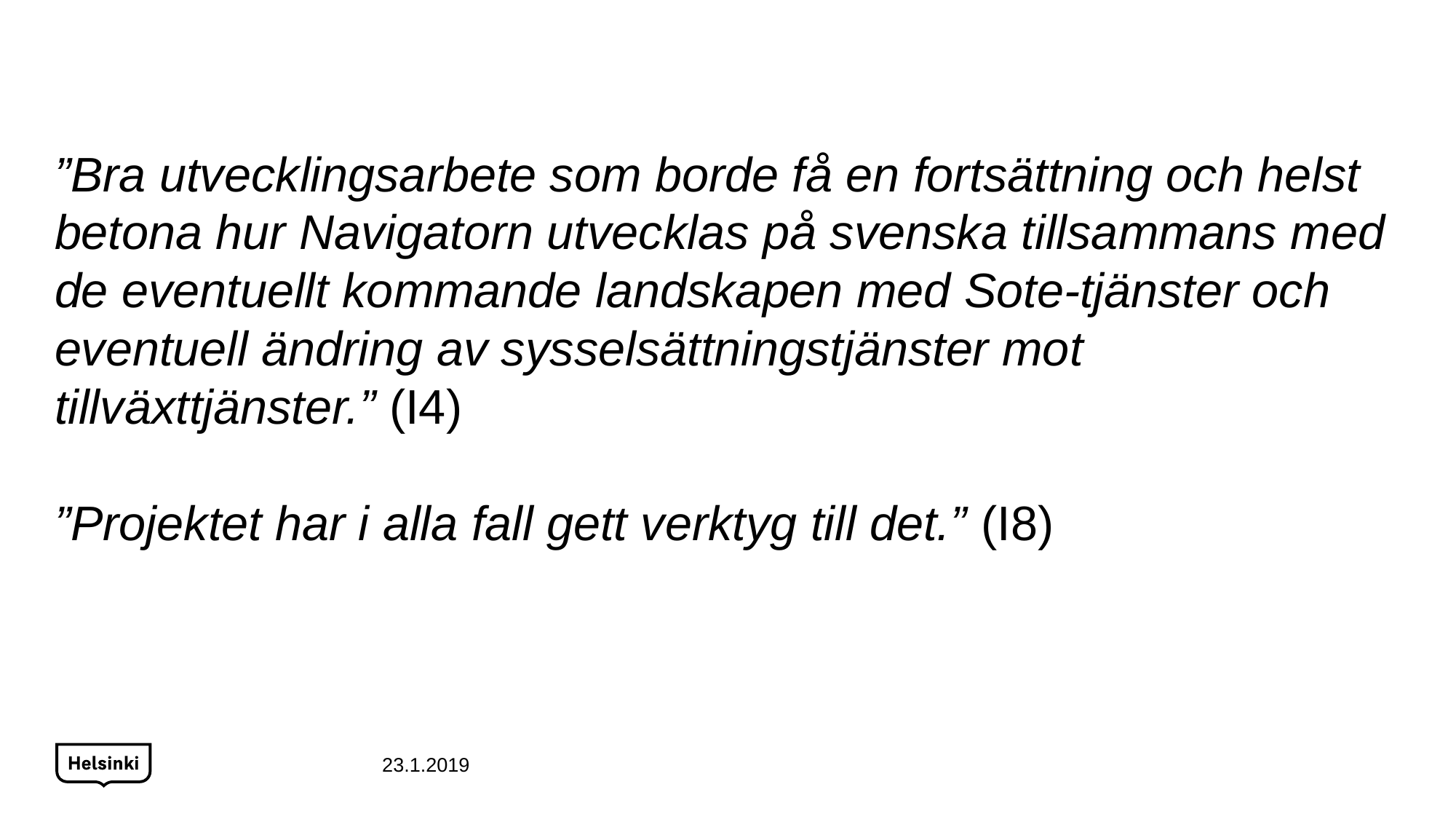

#
”Bra utvecklingsarbete som borde få en fortsättning och helst betona hur Navigatorn utvecklas på svenska tillsammans med de eventuellt kommande landskapen med Sote-tjänster och eventuell ändring av sysselsättningstjänster mot tillväxttjänster.” (I4)

”Projektet har i alla fall gett verktyg till det.” (I8)

23.1.2019